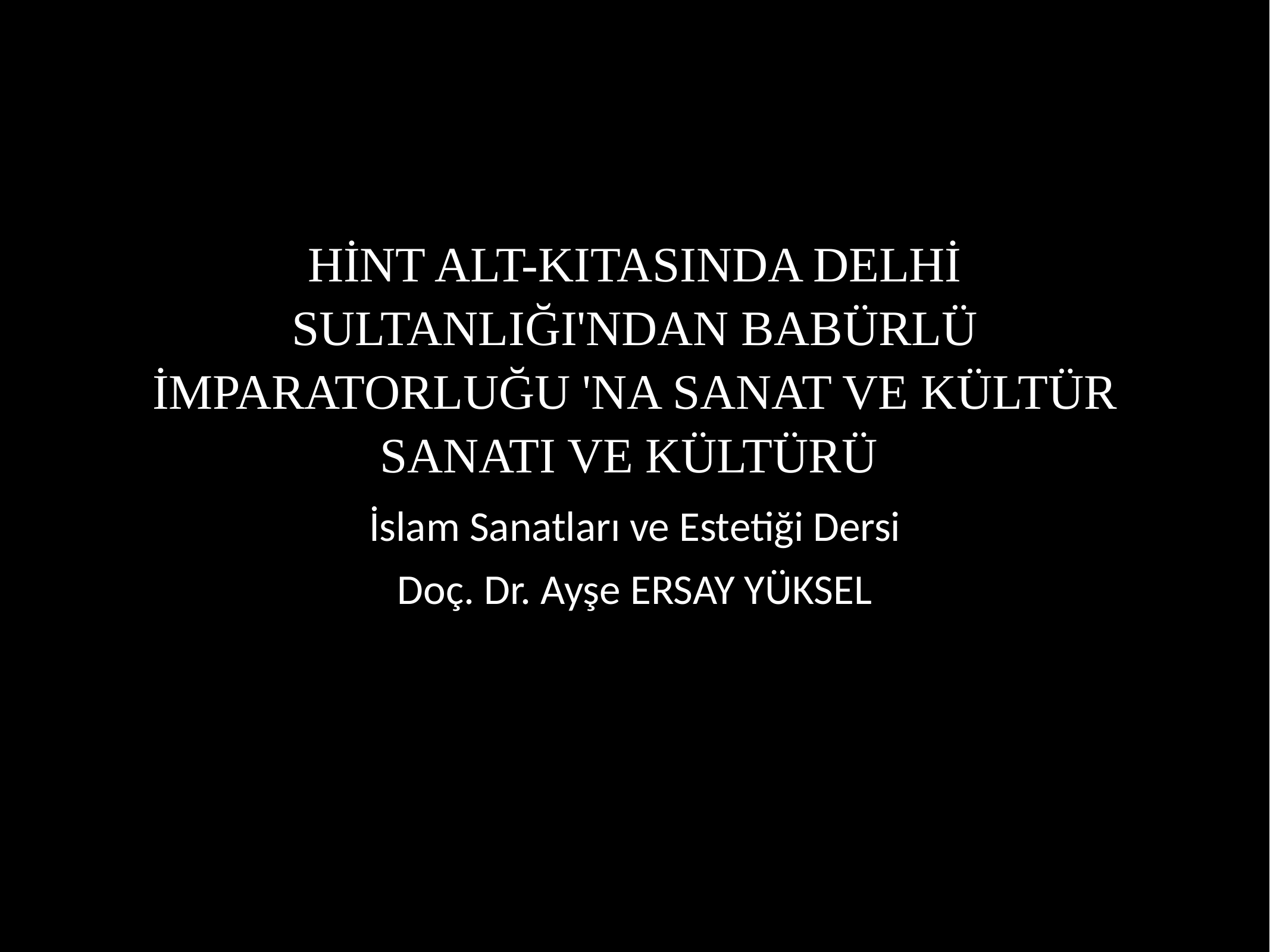

# HİNT ALT-KITASINDA DELHİ SULTANLIĞI'NDAN BABÜRLÜ İMPARATORLUĞU 'NA SANAT VE KÜLTÜR SANATI VE KÜLTÜRÜ
İslam Sanatları ve Estetiği Dersi
Doç. Dr. Ayşe ERSAY YÜKSEL